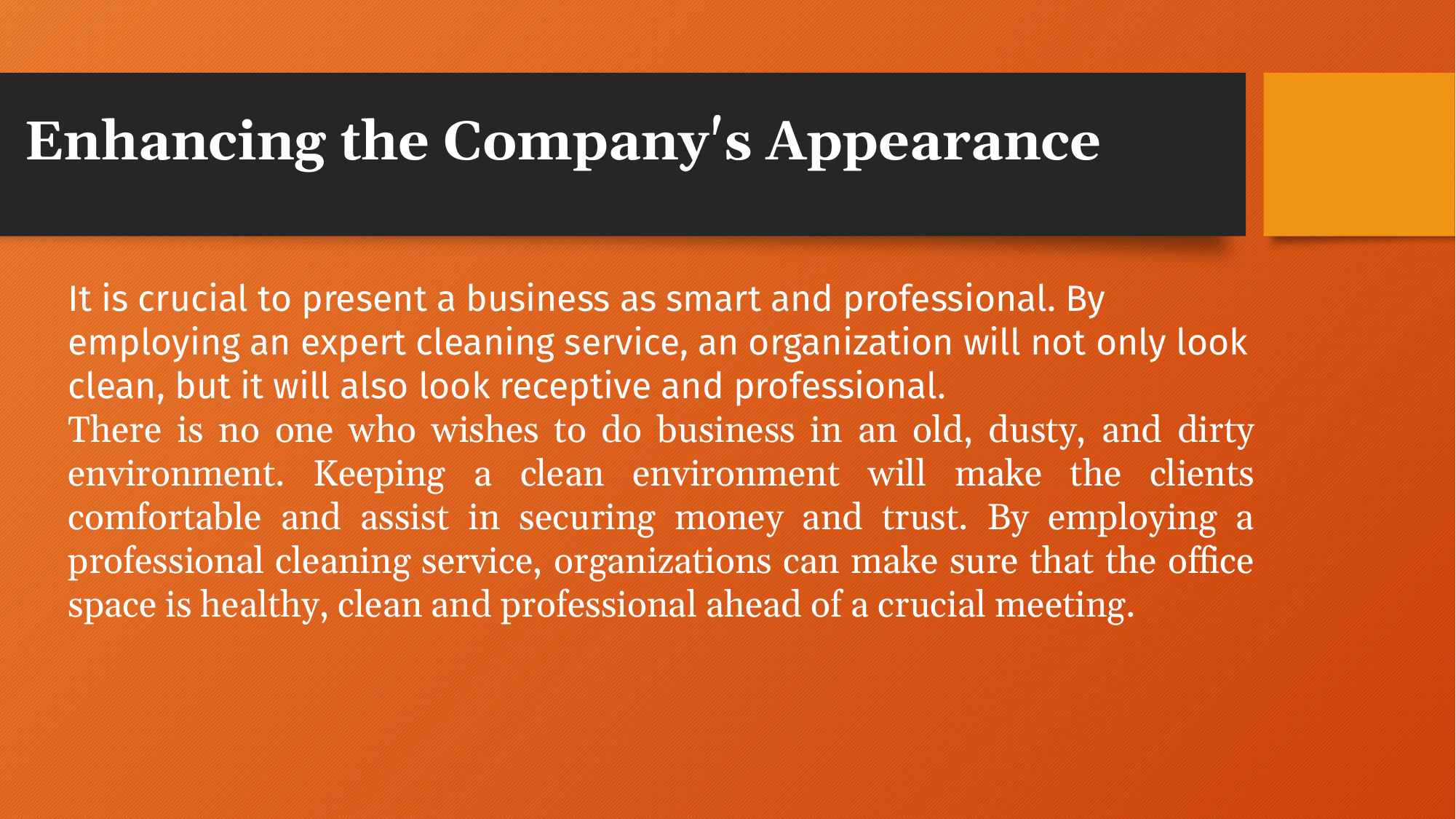

# Enhancing the Company's Appearance
It is crucial to present a business as smart and professional. By employing an expert cleaning service, an organization will not only look clean, but it will also look receptive and professional.
There is no one who wishes to do business in an old, dusty, and dirty environment. Keeping a clean environment will make the clients comfortable and assist in securing money and trust. By employing a professional cleaning service, organizations can make sure that the office space is healthy, clean and professional ahead of a crucial meeting.